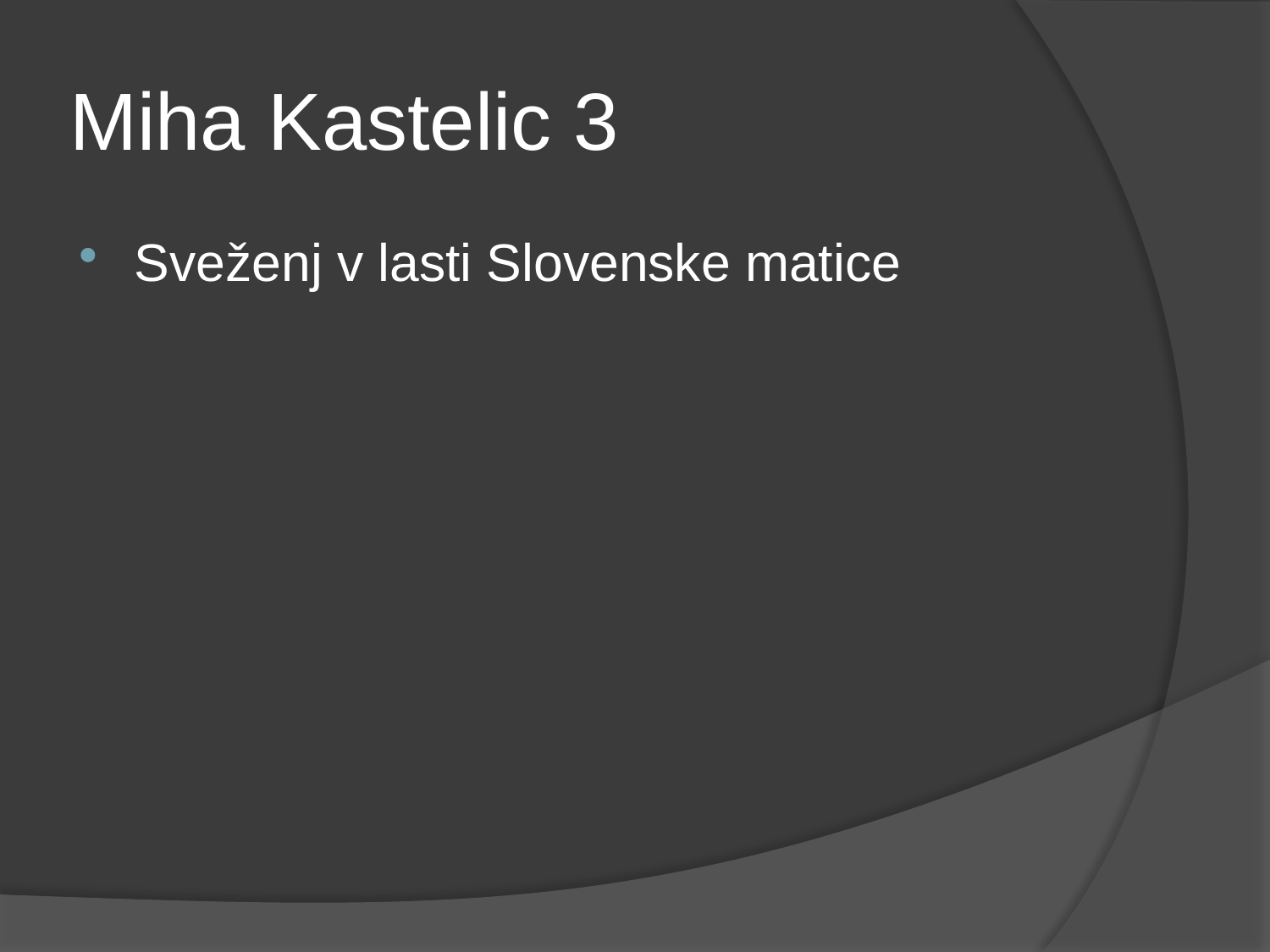

# Miha Kastelic 3
Sveženj v lasti Slovenske matice